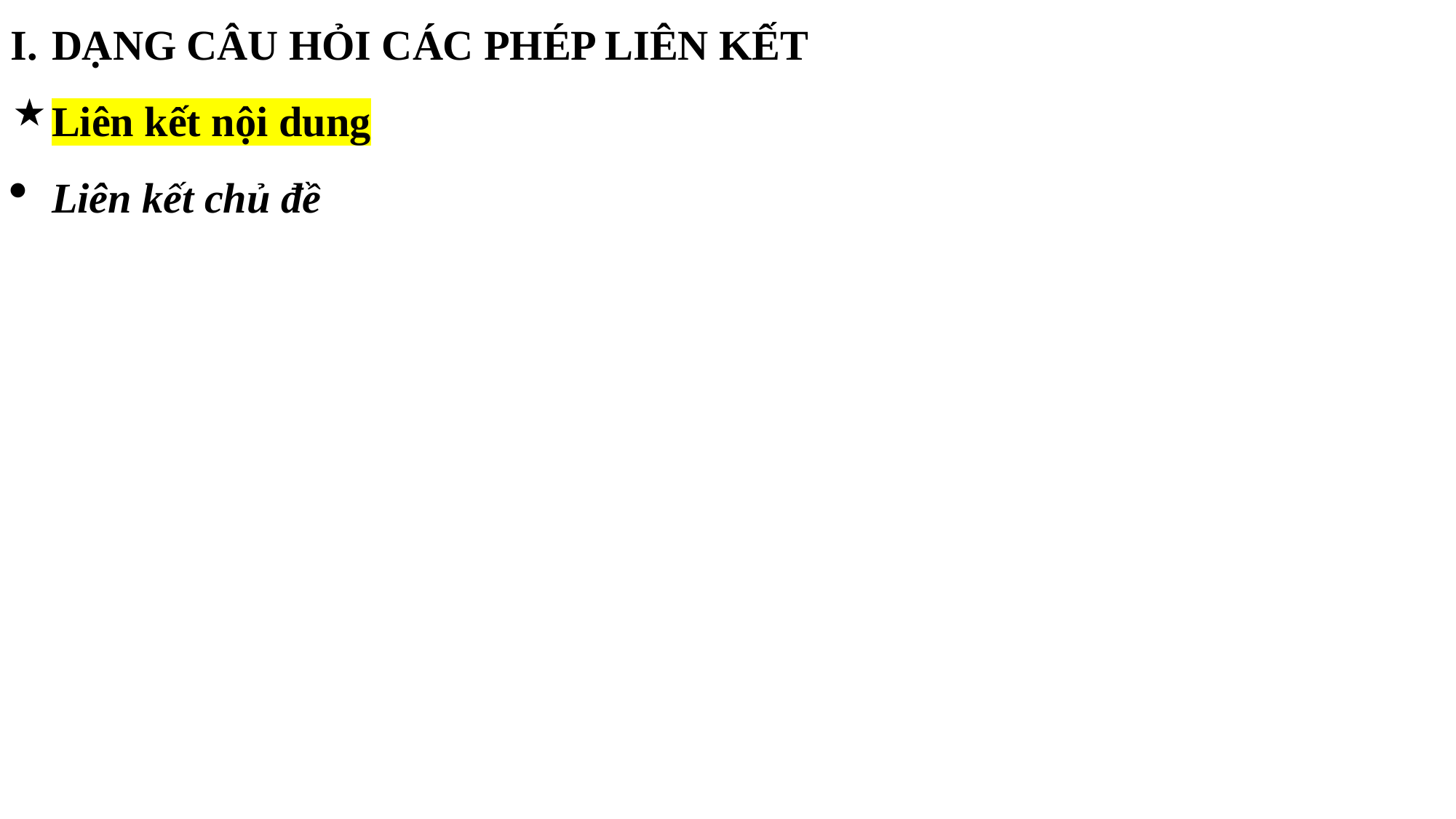

DẠNG CÂU HỎI CÁC PHÉP LIÊN KẾT
Liên kết nội dung
Liên kết chủ đề